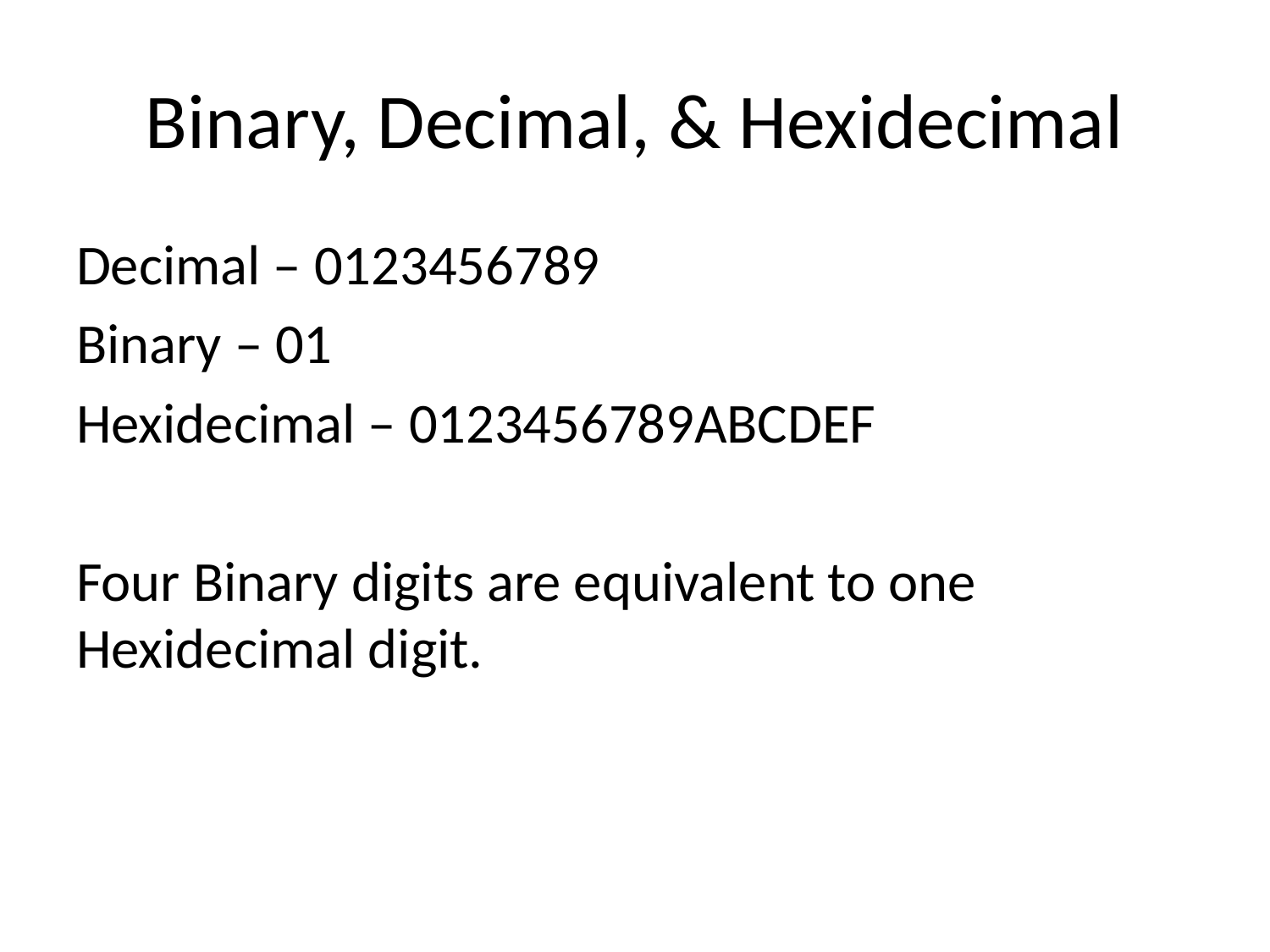

# Binary, Decimal, & Hexidecimal
Decimal – 0123456789
Binary – 01
Hexidecimal – 0123456789ABCDEF

Four Binary digits are equivalent to one Hexidecimal digit.